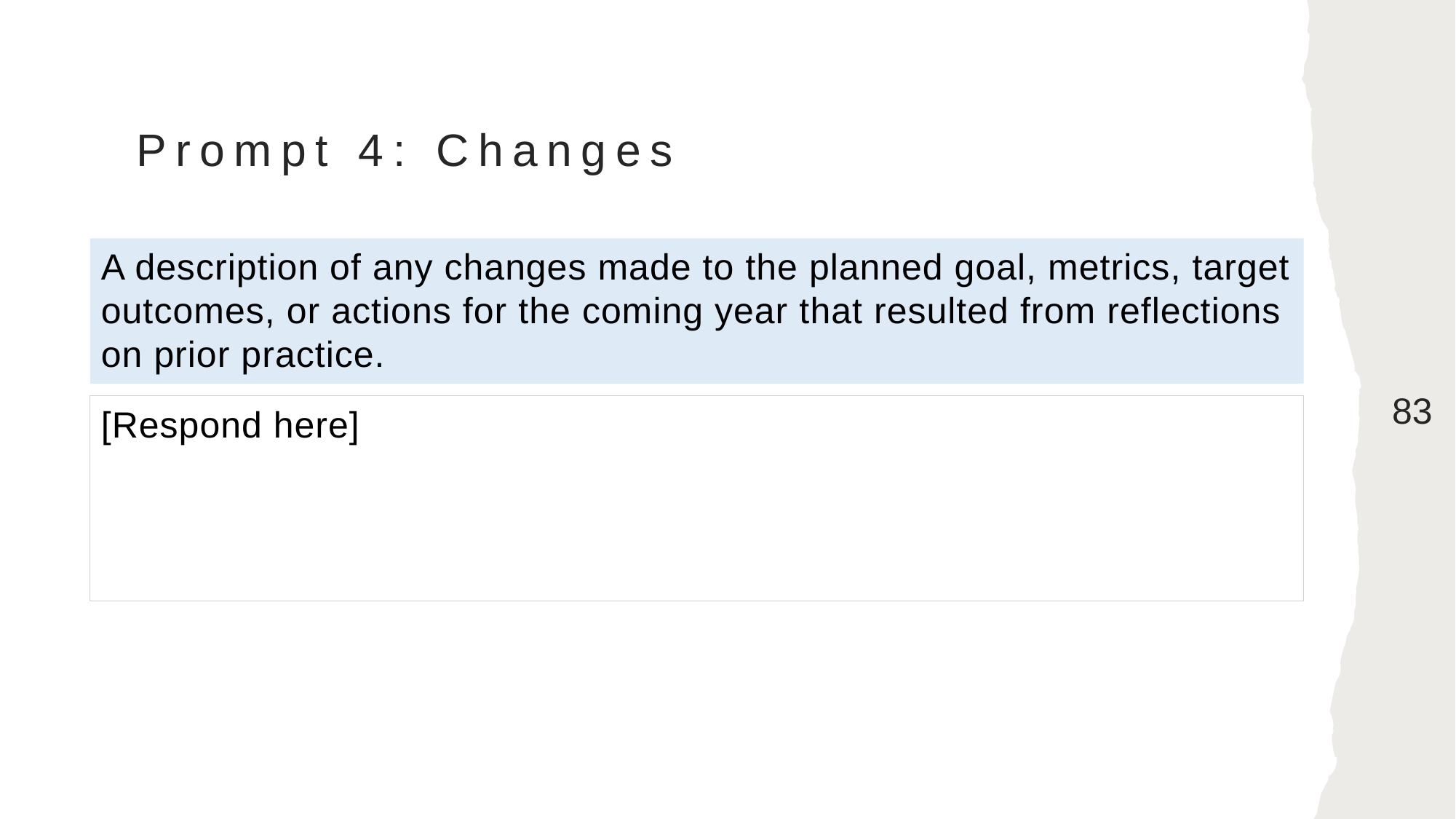

# Prompt 4: Changes
A description of any changes made to the planned goal, metrics, target outcomes, or actions for the coming year that resulted from reflections on prior practice.
83
[Respond here]